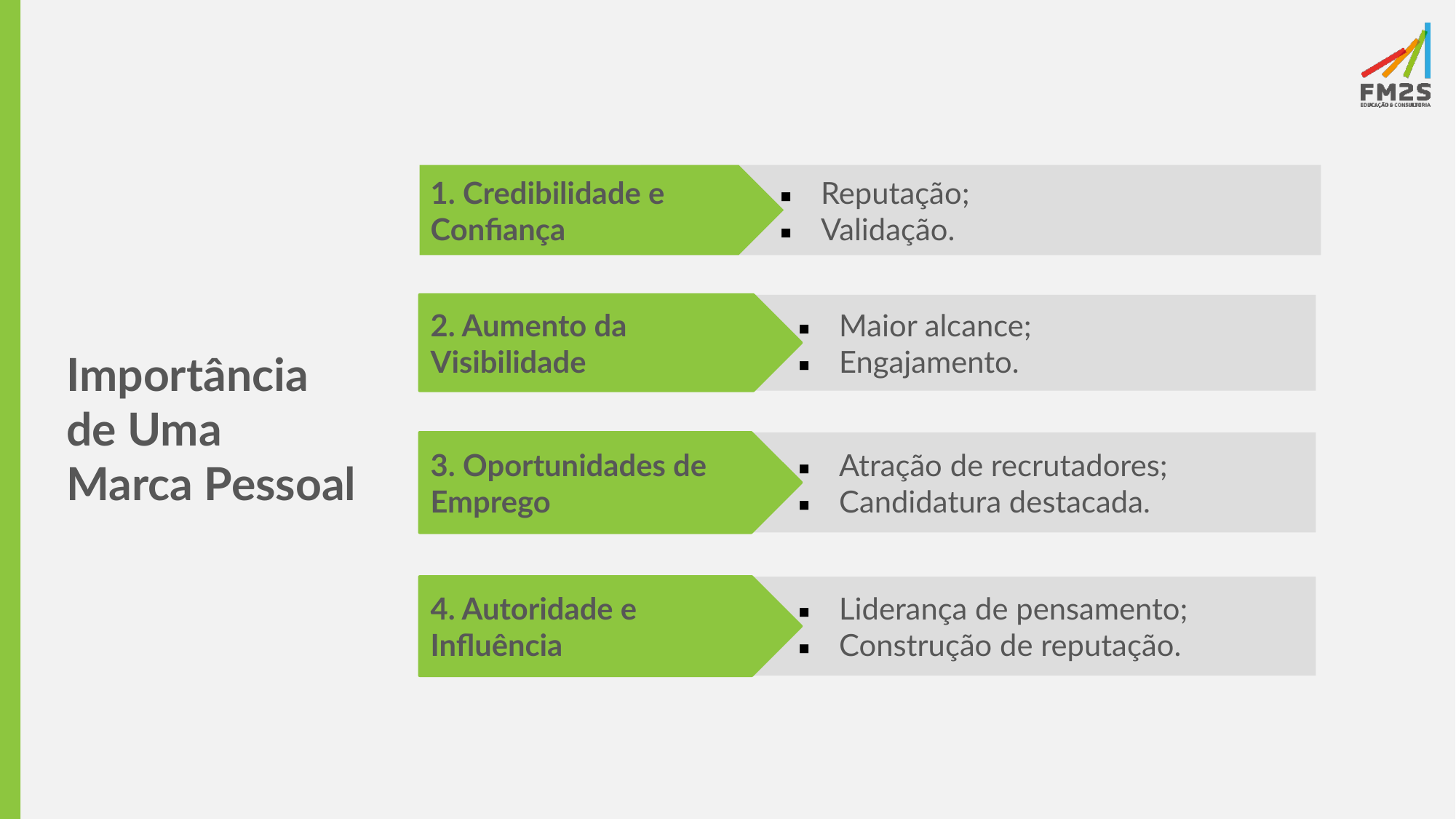

1. Credibilidade e Confiança
Reputação;
Validação.
2. Aumento da Visibilidade
Maior alcance;
Engajamento.
# Importância de Uma Marca Pessoal
3. Oportunidades de Emprego
Atração de recrutadores;
Candidatura destacada.
4. Autoridade e Influência
Liderança de pensamento;
Construção de reputação.